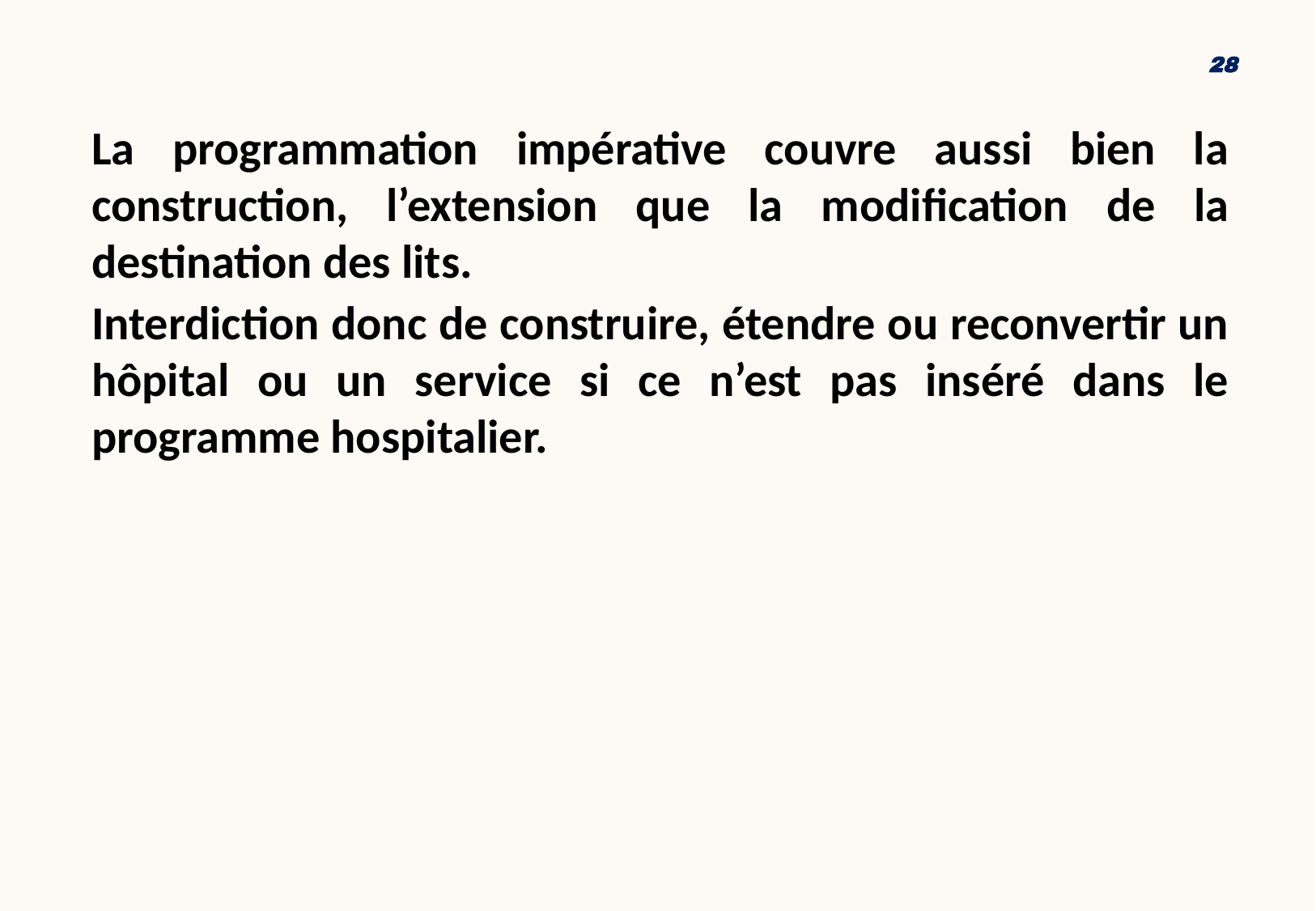

28
La programmation impérative couvre aussi bien la construction, l’extension que la modification de la destination des lits.
Interdiction donc de construire, étendre ou reconvertir un hôpital ou un service si ce n’est pas inséré dans le programme hospitalier.